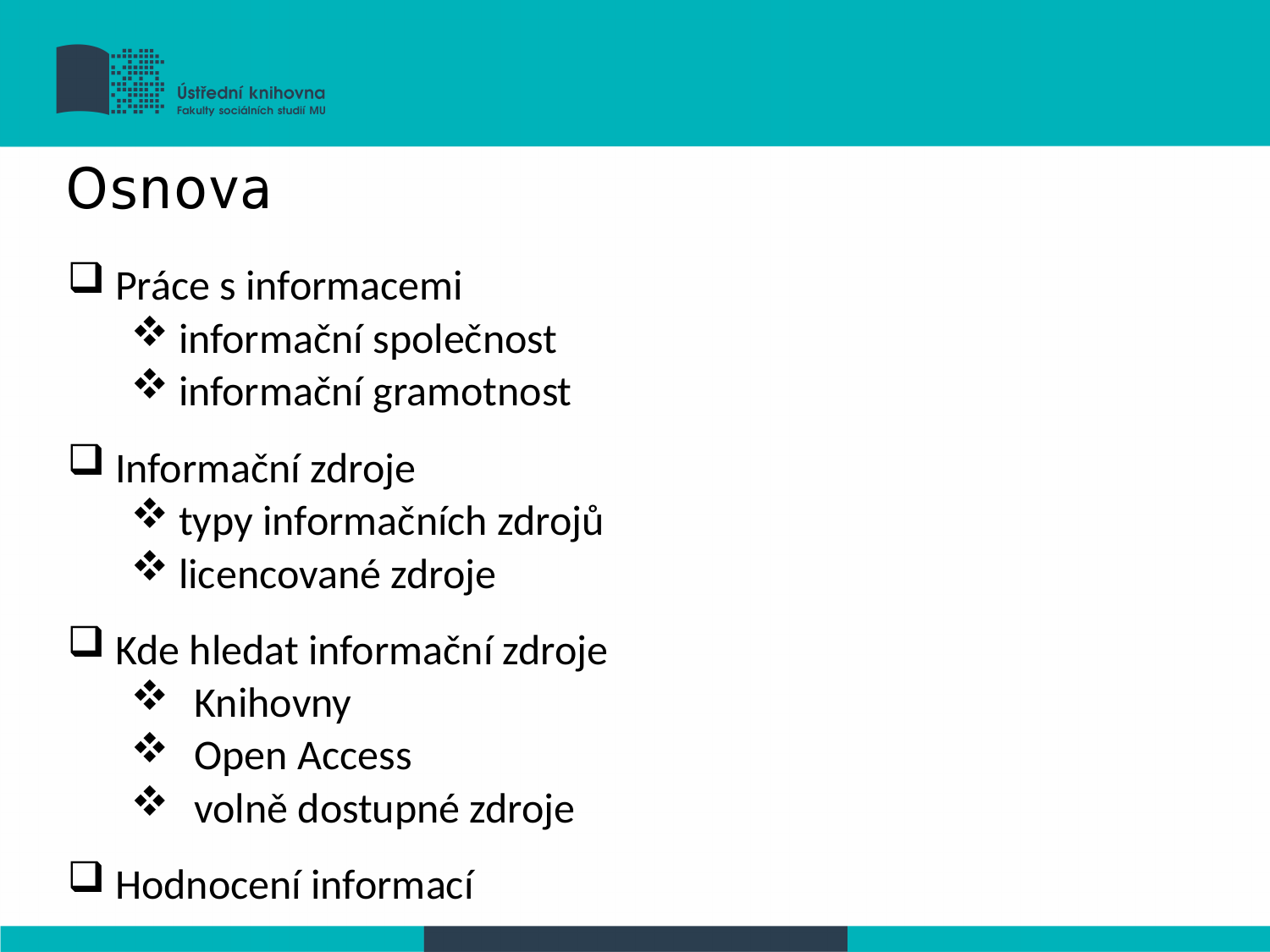

Osnova

Práce s informacemi
informační společnost
informační gramotnost
Informační zdroje
typy informačních zdrojů
licencované zdroje
Kde hledat informační zdroje
Knihovny
Open Access
volně dostupné zdroje
Hodnocení informací